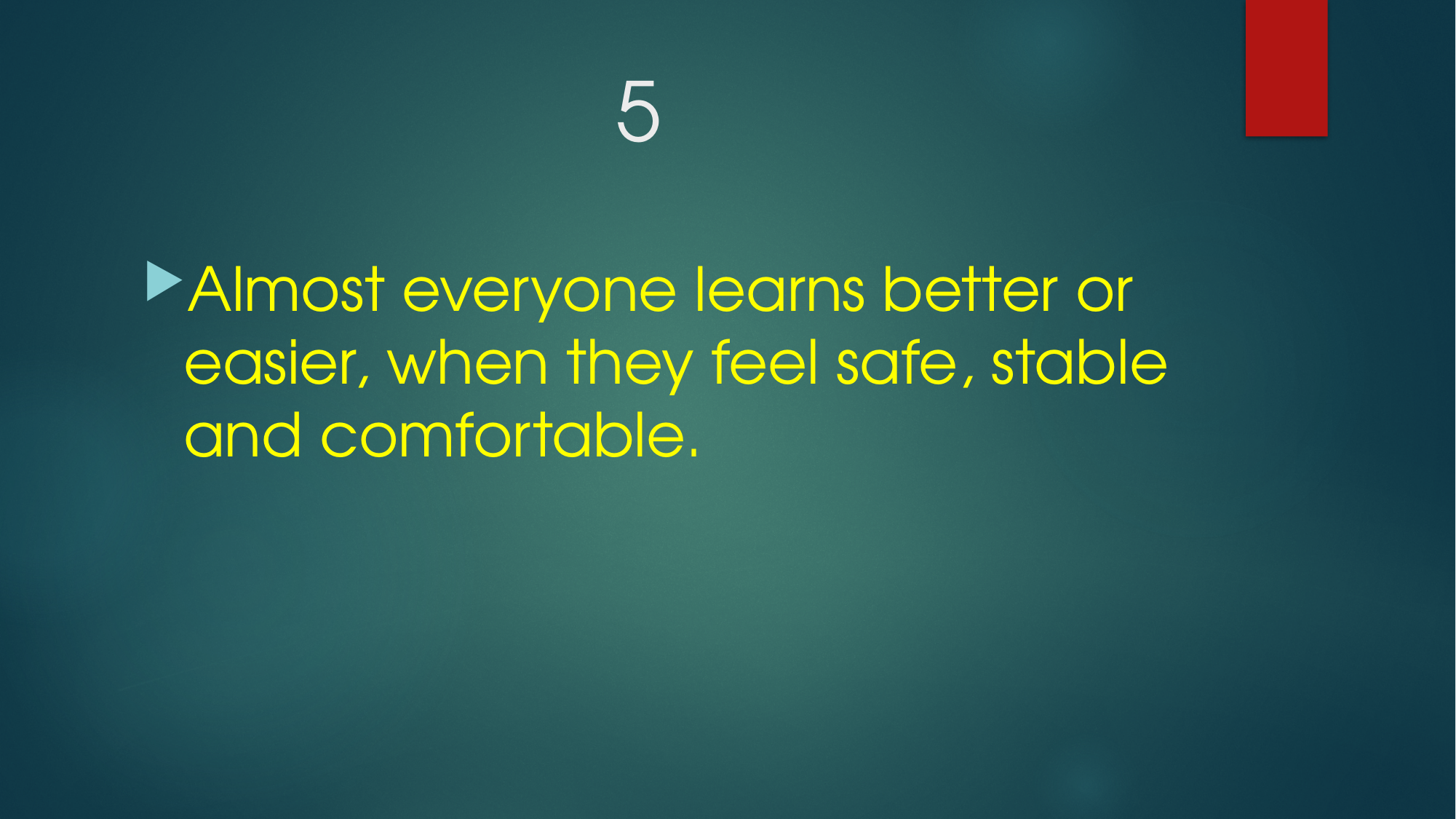

# 5
Almost everyone learns better or easier, when they feel safe, stable and comfortable.